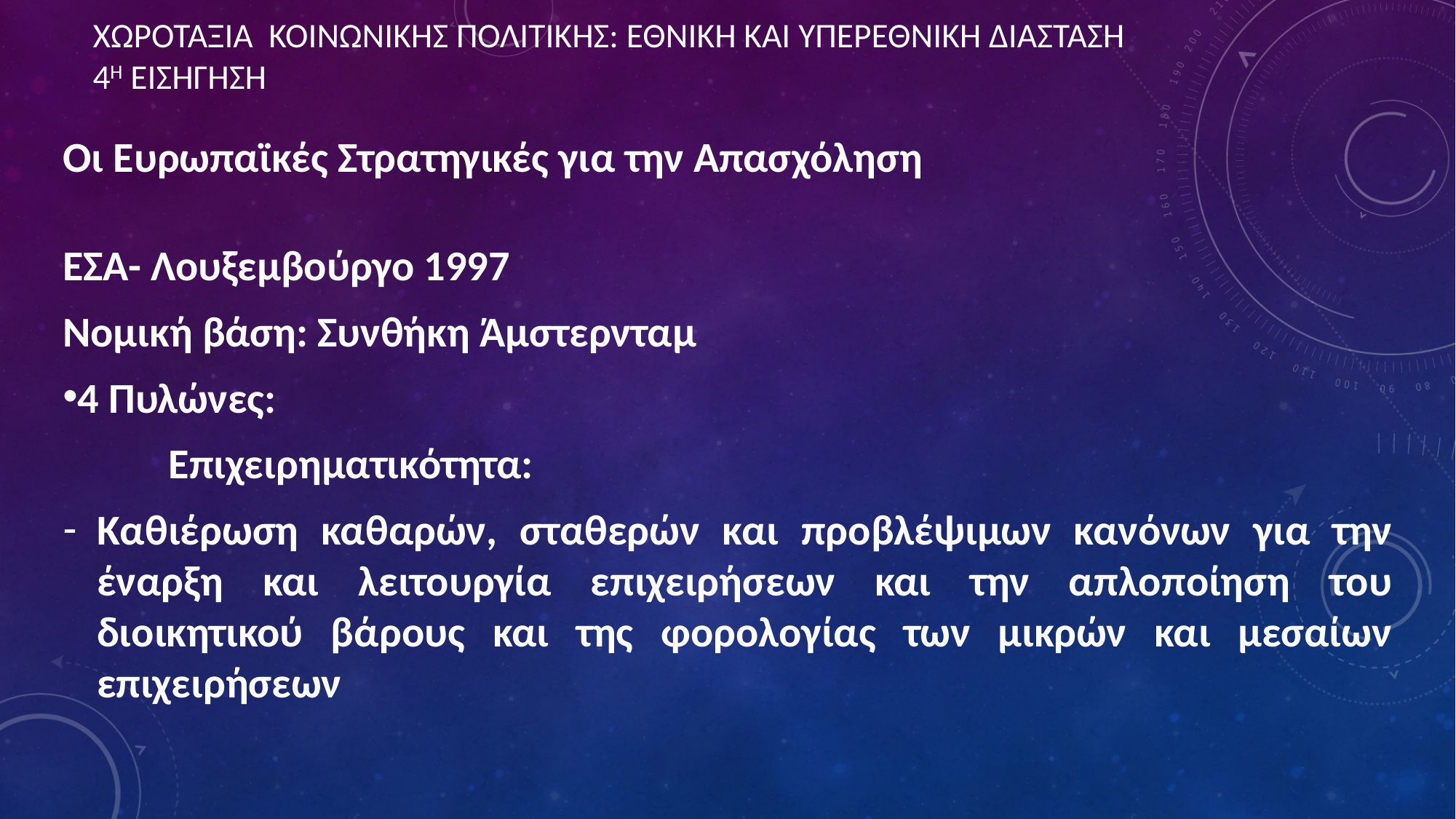

# ΧΩΡΟΤΑΞΙΑ  ΚΟΙΝΩΝΙΚΗΣ ΠΟΛΙΤΙΚΗΣ: ΕΘΝΙΚΗ ΚΑΙ ΥΠΕΡΕΘΝΙΚΗ ΔΙΑΣΤΑΣΗ 4η ΕΙΣΗΓΗΣΗ
Οι Ευρωπαϊκές Στρατηγικές για την Απασχόληση

ΕΣΑ- Λουξεμβούργο 1997
Νομική βάση: Συνθήκη Άμστερνταμ
4 Πυλώνες:
           Επιχειρηματικότητα:
Καθιέρωση καθαρών, σταθερών και προβλέψιμων κανόνων για την έναρξη και λειτουργία επιχειρήσεων και την απλοποίηση του διοικητικού βάρους και της φορολογίας των μικρών και μεσαίων επιχειρήσεων